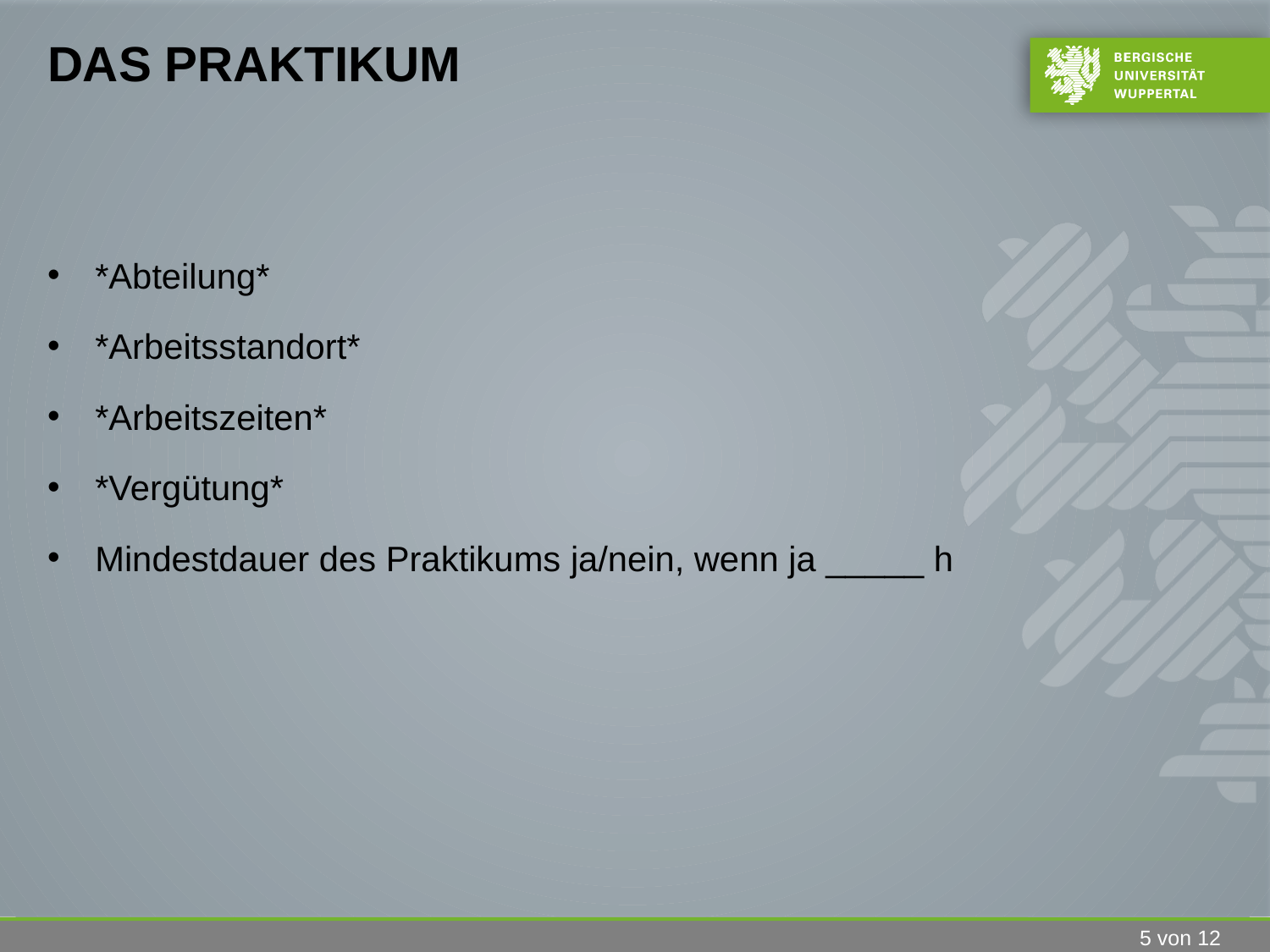

# Das Praktikum
*Abteilung*
*Arbeitsstandort*
*Arbeitszeiten*
*Vergütung*
Mindestdauer des Praktikums ja/nein, wenn ja _____ h